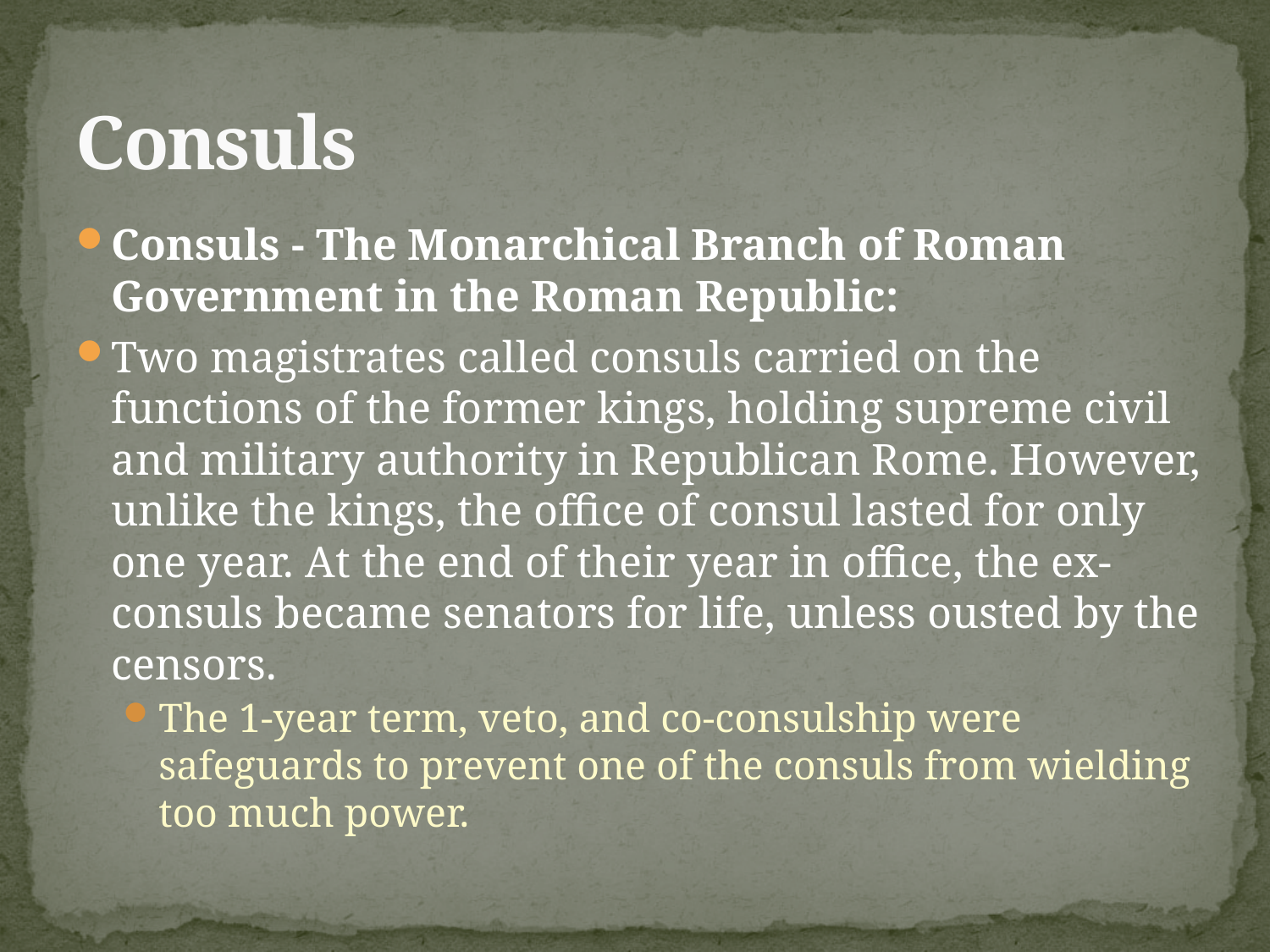

# Consuls
Consuls - The Monarchical Branch of Roman Government in the Roman Republic:
Two magistrates called consuls carried on the functions of the former kings, holding supreme civil and military authority in Republican Rome. However, unlike the kings, the office of consul lasted for only one year. At the end of their year in office, the ex-consuls became senators for life, unless ousted by the censors.
The 1-year term, veto, and co-consulship were safeguards to prevent one of the consuls from wielding too much power.